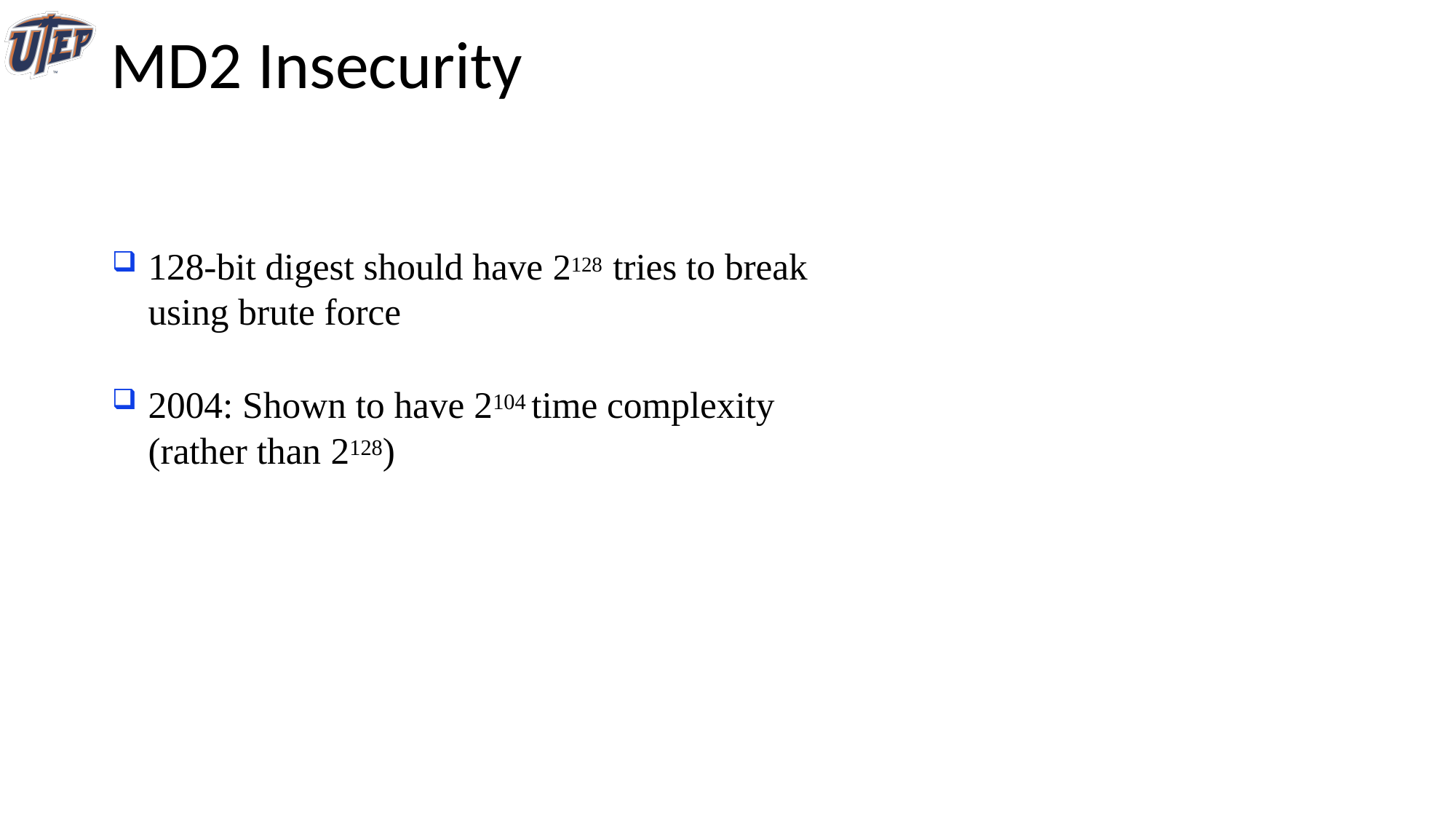

# MD2 Insecurity
128-bit digest should have 2128  tries to break using brute force

2004: Shown to have 2104 time complexity  (rather than 2128)

Washington University in St. Louis
CSE571S
7-35
©2009 Raj Jain